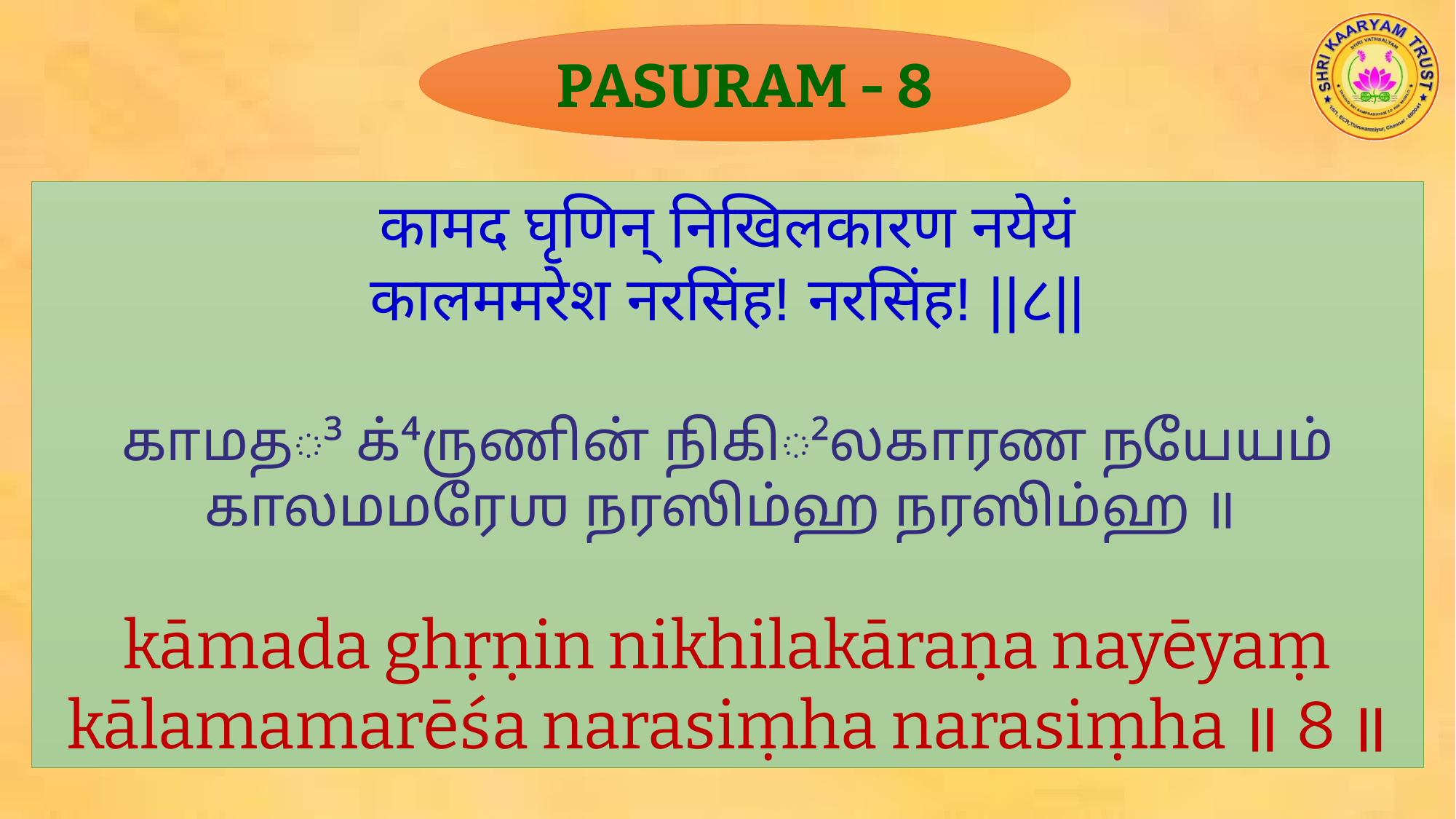

PASURAM - 8
कामद घृणिन् निखिलकारण नयेयं
कालममरेश नरसिंह! नरसिंह! ||८||

காமத³ க்⁴ருணின் நிகி²லகாரண நயேயம்
காலமமரேஶ நரஸிம்ஹ நரஸிம்ஹ ॥

kāmada ghṛṇin nikhilakāraṇa nayēyaṃ
kālamamarēśa narasiṃha narasiṃha ॥ 8 ॥